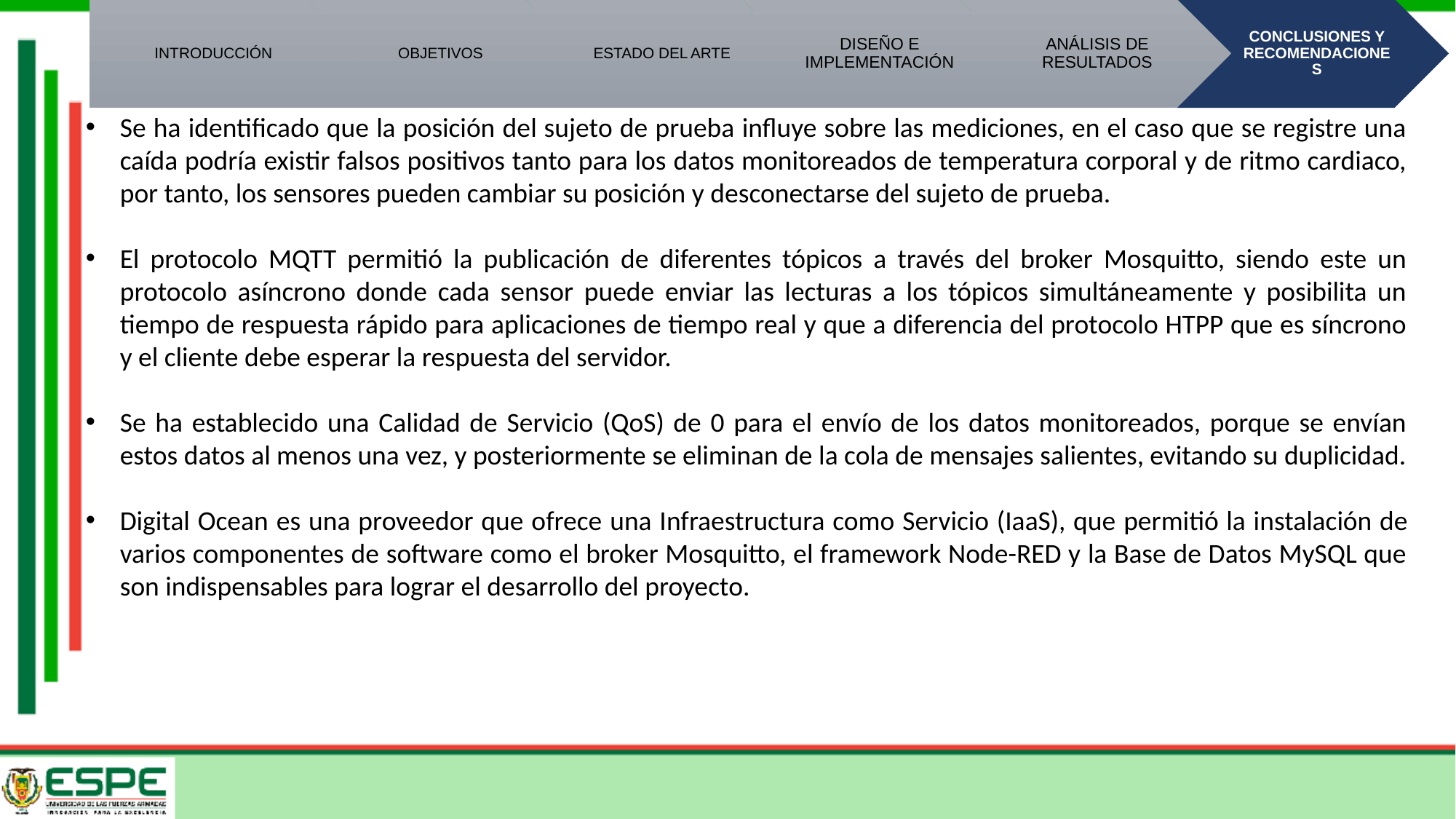

INTRODUCCIÓN
OBJETIVOS
ESTADO DEL ARTE
DISEÑO E IMPLEMENTACIÓN
ANÁLISIS DE RESULTADOS
CONCLUSIONES Y RECOMENDACIONES
Se ha identificado que la posición del sujeto de prueba influye sobre las mediciones, en el caso que se registre una caída podría existir falsos positivos tanto para los datos monitoreados de temperatura corporal y de ritmo cardiaco, por tanto, los sensores pueden cambiar su posición y desconectarse del sujeto de prueba.

El protocolo MQTT permitió la publicación de diferentes tópicos a través del broker Mosquitto, siendo este un protocolo asíncrono donde cada sensor puede enviar las lecturas a los tópicos simultáneamente y posibilita un tiempo de respuesta rápido para aplicaciones de tiempo real y que a diferencia del protocolo HTPP que es síncrono y el cliente debe esperar la respuesta del servidor.

Se ha establecido una Calidad de Servicio (QoS) de 0 para el envío de los datos monitoreados, porque se envían estos datos al menos una vez, y posteriormente se eliminan de la cola de mensajes salientes, evitando su duplicidad.

Digital Ocean es una proveedor que ofrece una Infraestructura como Servicio (IaaS), que permitió la instalación de varios componentes de software como el broker Mosquitto, el framework Node-RED y la Base de Datos MySQL que son indispensables para lograr el desarrollo del proyecto.